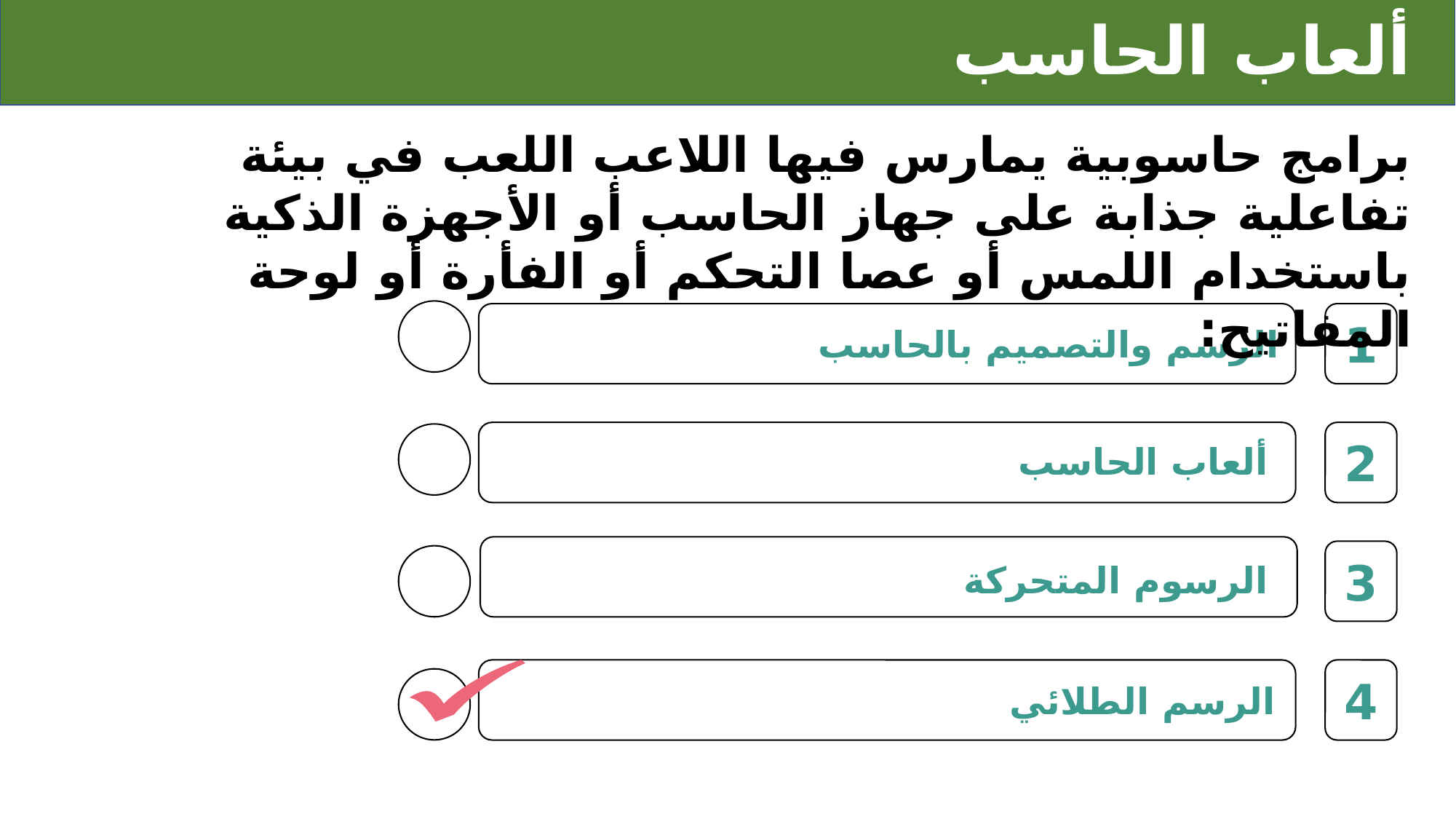

# ألعاب الحاسب

برامج حاسوبية يمارس فيها اللاعب اللعب في بيئة تفاعلية جذابة على جهاز الحاسب أو الأجهزة الذكية باستخدام اللمس أو عصا التحكم أو الفأرة أو لوحة المفاتيح:

1
الرسم والتصميم بالحاسب

2

ألعاب الحاسب

3

الرسوم المتحركة

4

الرسم الطلائي